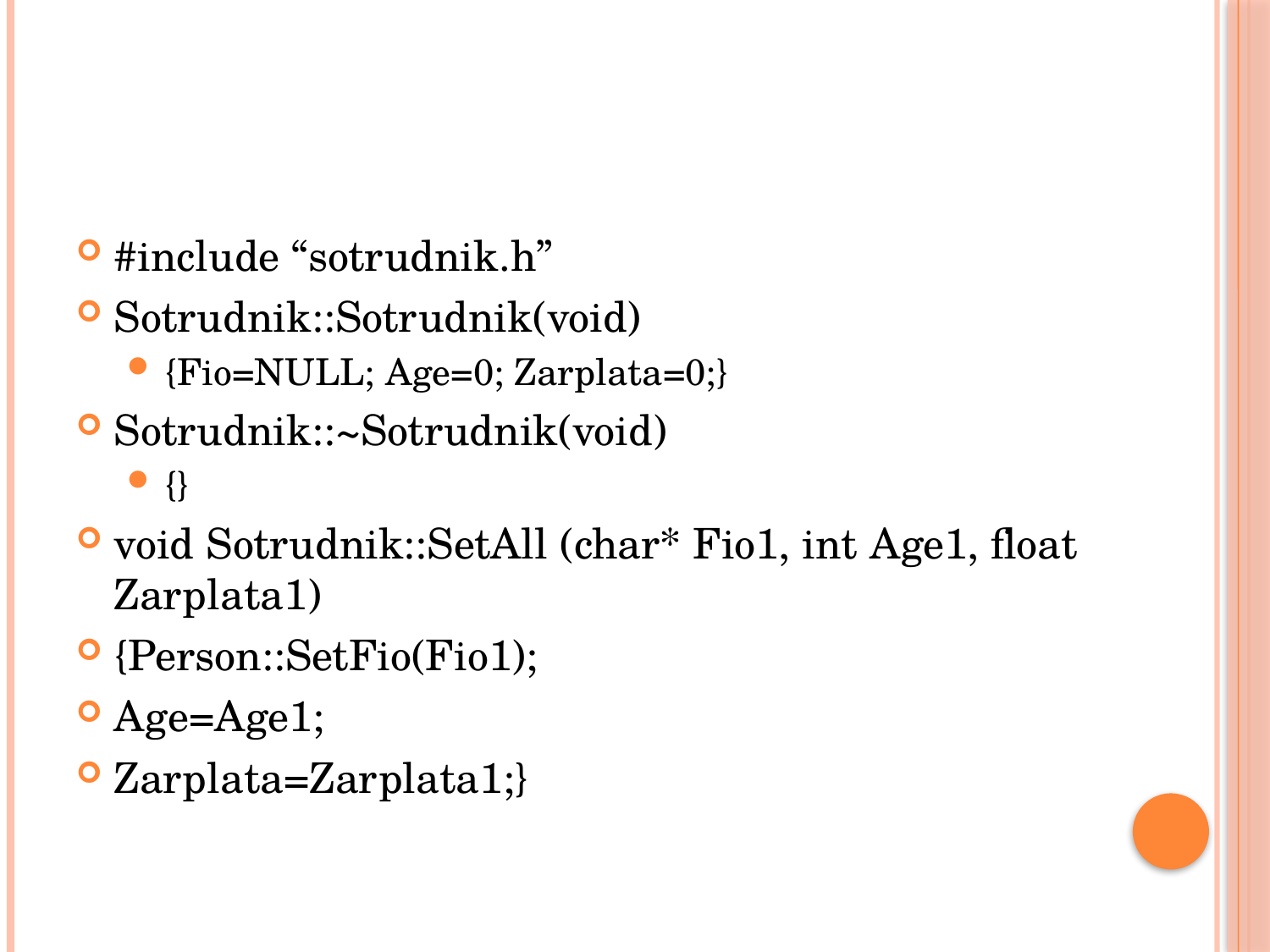

#
#include “sotrudnik.h”
Sotrudnik::Sotrudnik(void)
{Fio=NULL; Age=0; Zarplata=0;}
Sotrudnik::~Sotrudnik(void)
{}
void Sotrudnik::SetAll (char* Fio1, int Age1, float Zarplata1)
{Person::SetFio(Fio1);
Age=Age1;
Zarplata=Zarplata1;}